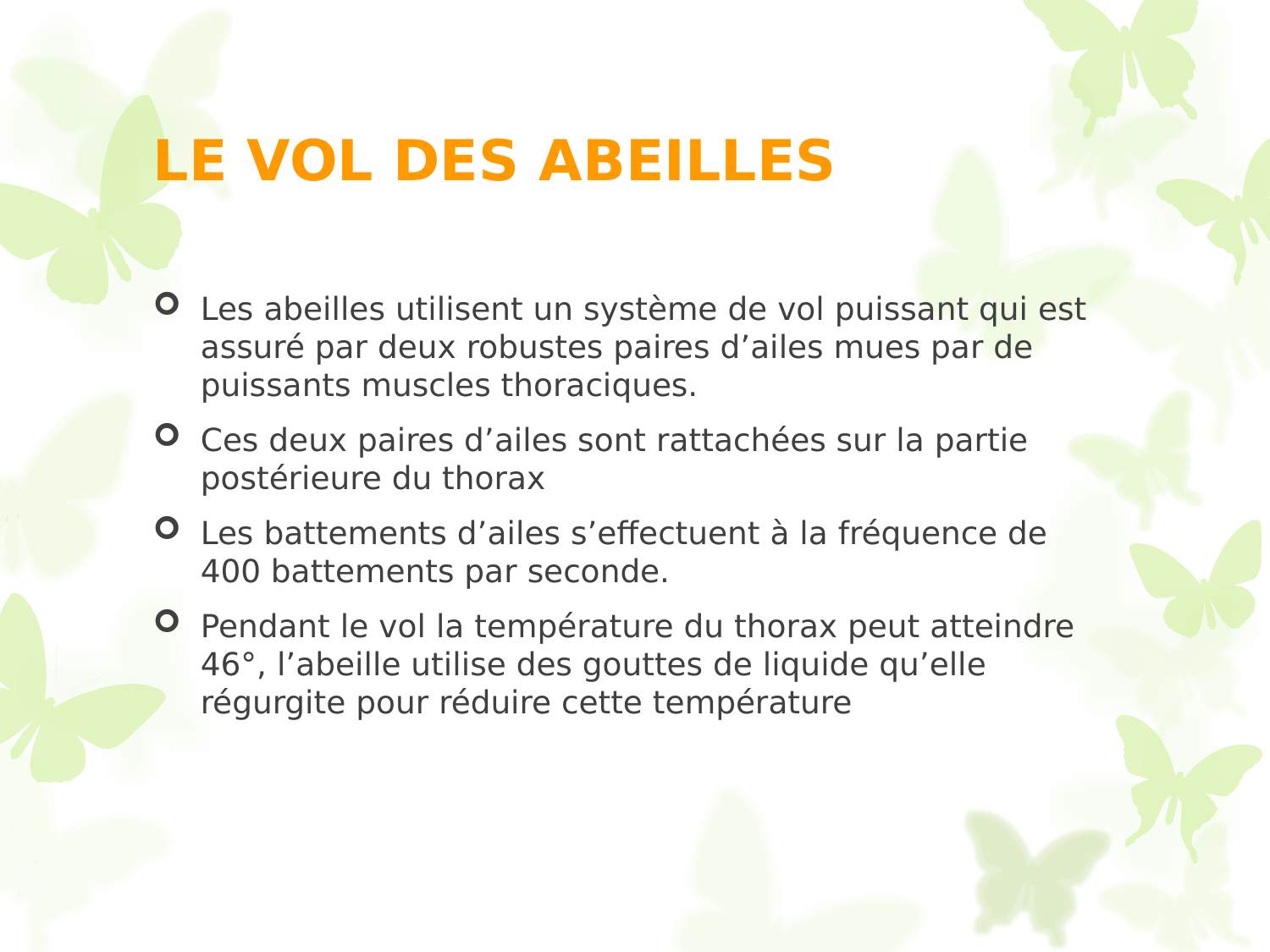

# LE VOL DES ABEILLES
Les abeilles utilisent un système de vol puissant qui est assuré par deux robustes paires d’ailes mues par de puissants muscles thoraciques.
Ces deux paires d’ailes sont rattachées sur la partie postérieure du thorax
Les battements d’ailes s’effectuent à la fréquence de 400 battements par seconde.
Pendant le vol la température du thorax peut atteindre 46°, l’abeille utilise des gouttes de liquide qu’elle régurgite pour réduire cette température